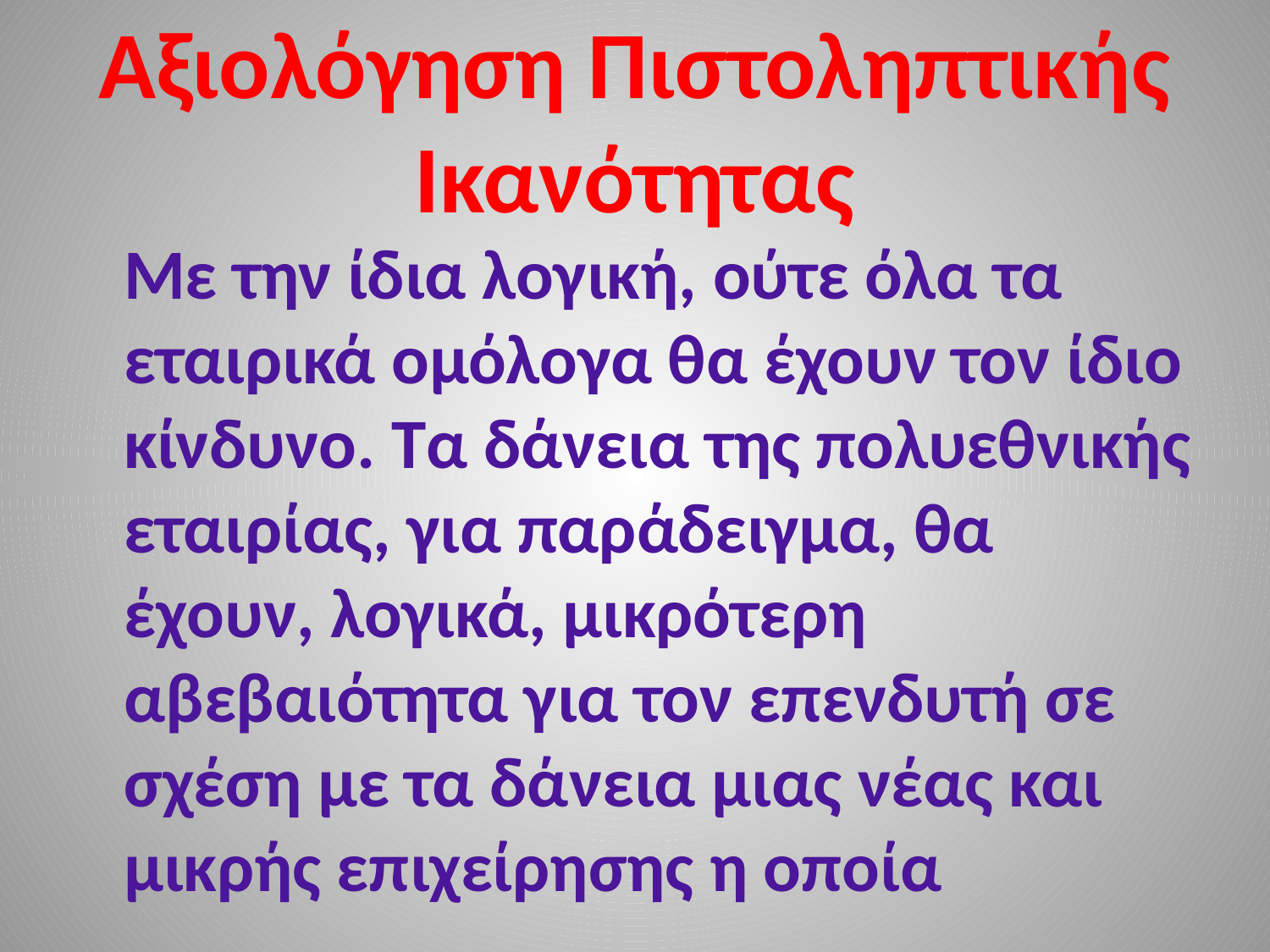

# Αξιολόγηση Πιστοληπτικής Ικανότητας
   Με την ίδια λογική, ούτε όλα τα εταιρικά ομόλογα θα έχουν τον ίδιο κίνδυνο. Τα δάνεια της πολυεθνικής εταιρίας, για παράδειγμα, θα έχουν, λογικά, μικρότερη αβεβαιότητα για τον επενδυτή σε σχέση με τα δάνεια μιας νέας και μικρής επιχείρησης η οποία